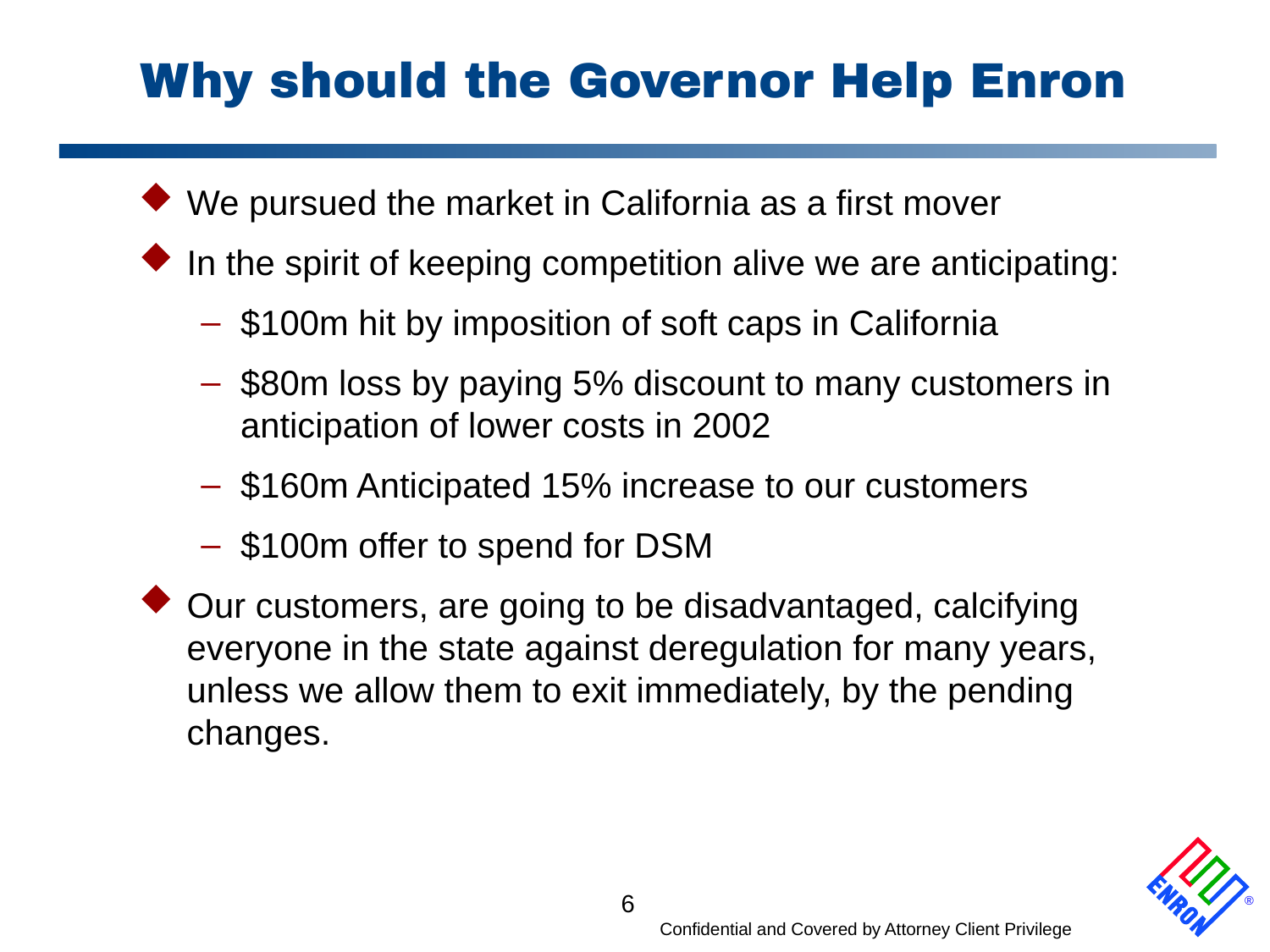

# Why should the Governor Help Enron
We pursued the market in California as a first mover
In the spirit of keeping competition alive we are anticipating:
$100m hit by imposition of soft caps in California
$80m loss by paying 5% discount to many customers in anticipation of lower costs in 2002
$160m Anticipated 15% increase to our customers
$100m offer to spend for DSM
Our customers, are going to be disadvantaged, calcifying everyone in the state against deregulation for many years, unless we allow them to exit immediately, by the pending changes.
6